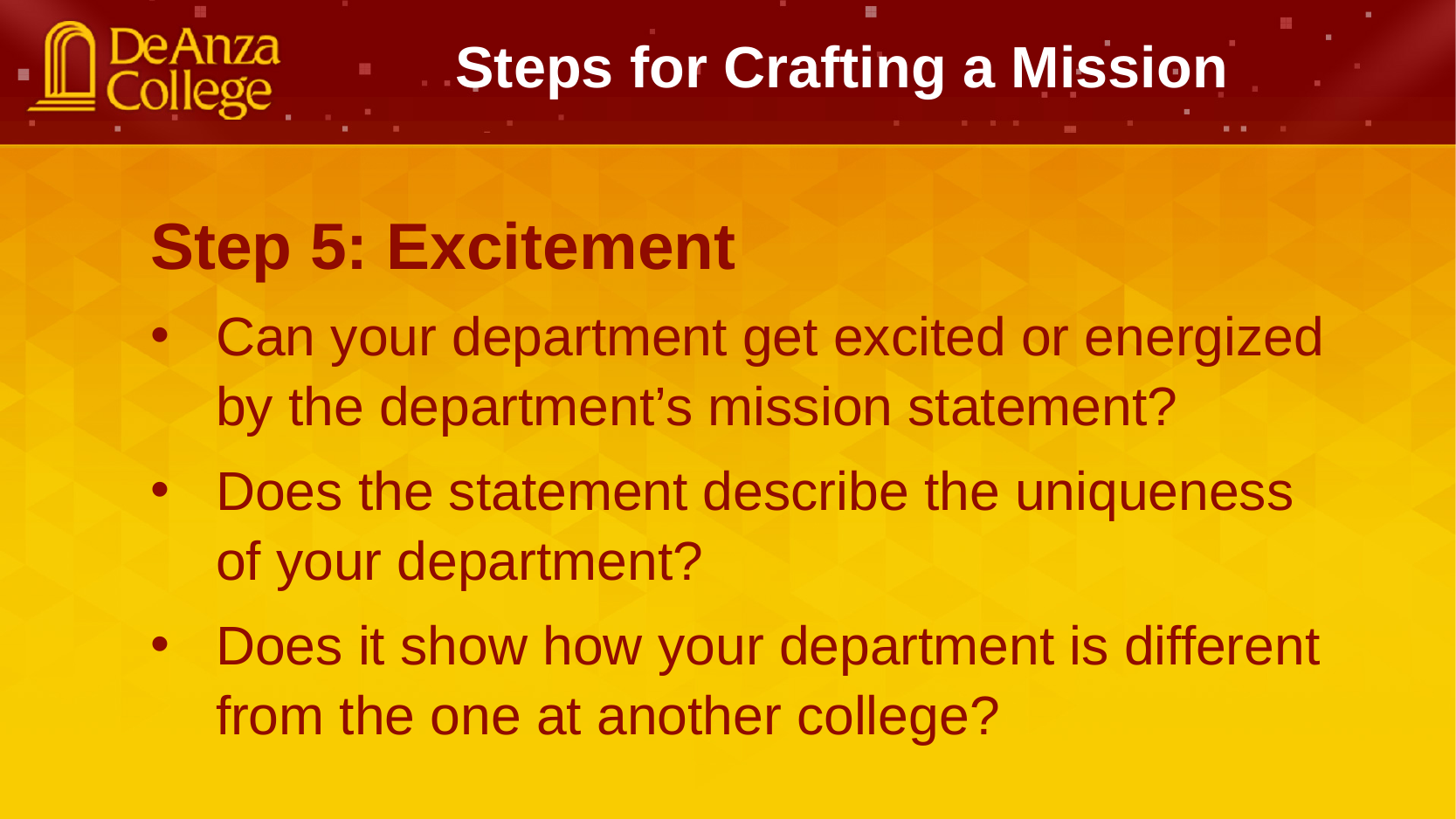

Steps for Crafting a Mission
Step 5: Excitement
Can your department get excited or energized by the department’s mission statement?
Does the statement describe the uniqueness of your department?
Does it show how your department is different from the one at another college?